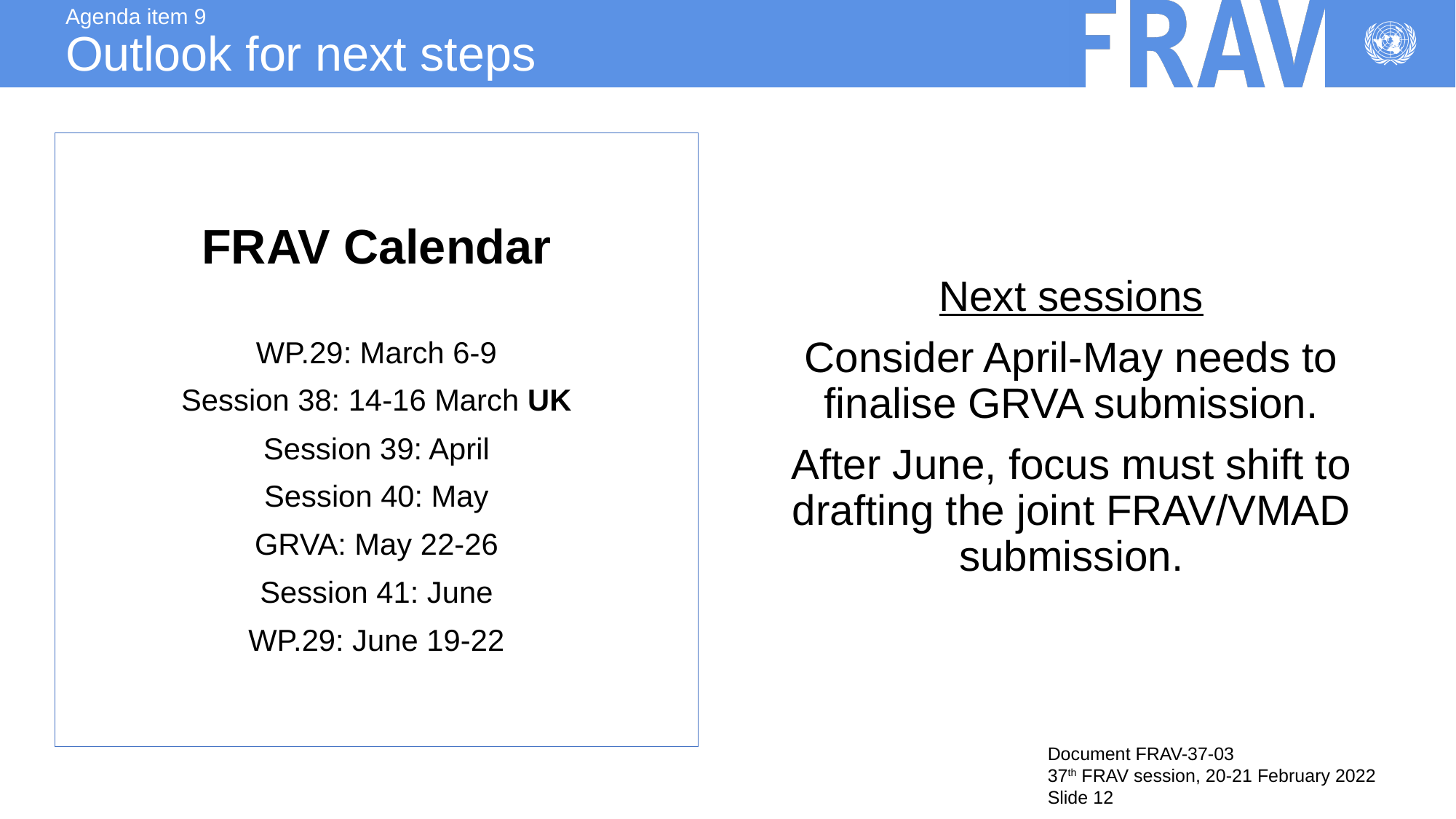

# Agenda item 9 Outlook for next steps
FRAV Calendar

WP.29: March 6-9
Session 38: 14-16 March UK
Session 39: April
Session 40: May
GRVA: May 22-26
Session 41: June
WP.29: June 19-22
Next sessions
Consider April-May needs to finalise GRVA submission.
After June, focus must shift to drafting the joint FRAV/VMAD submission.